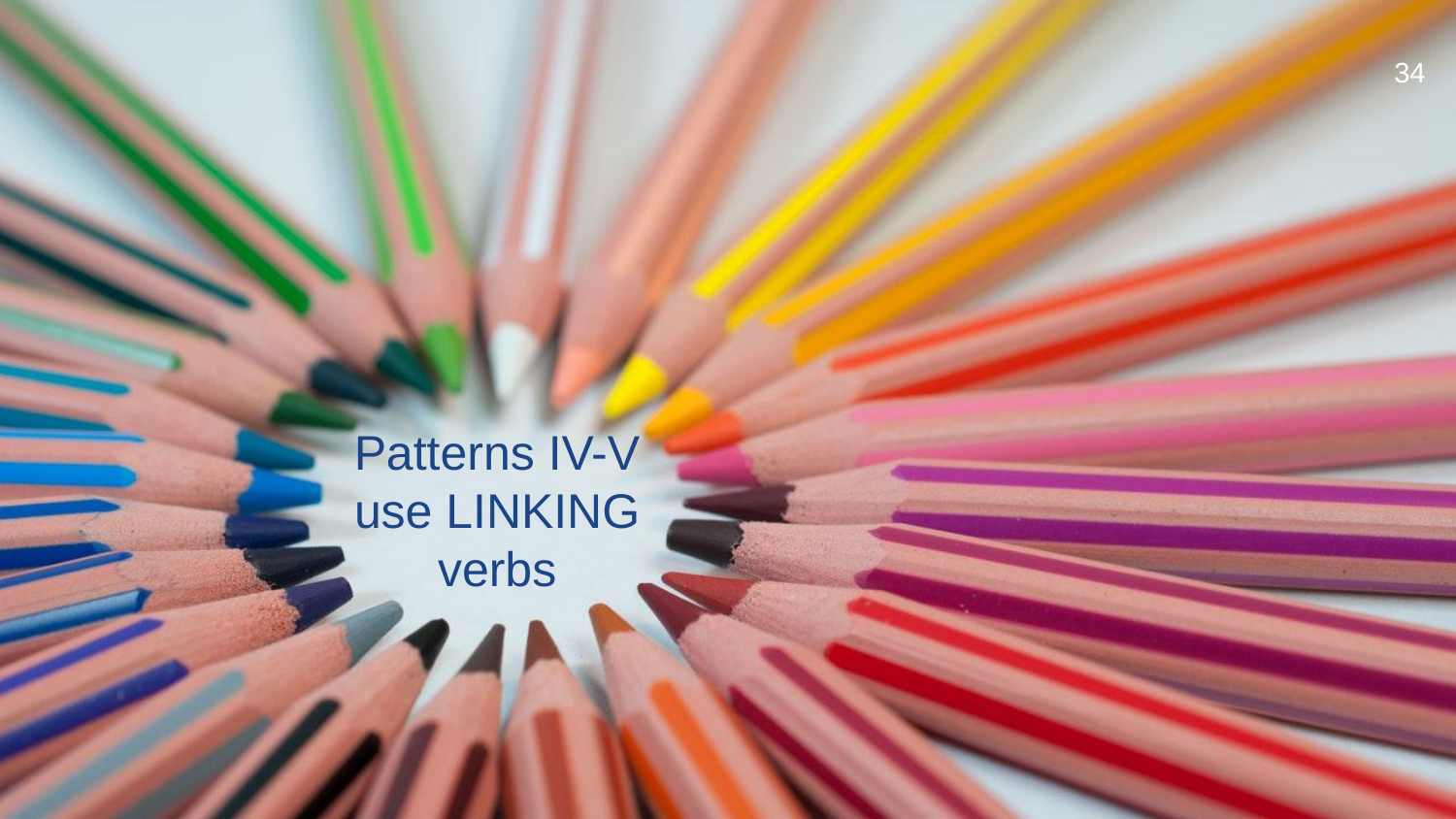

34
# Patterns IV-V use LINKING verbs